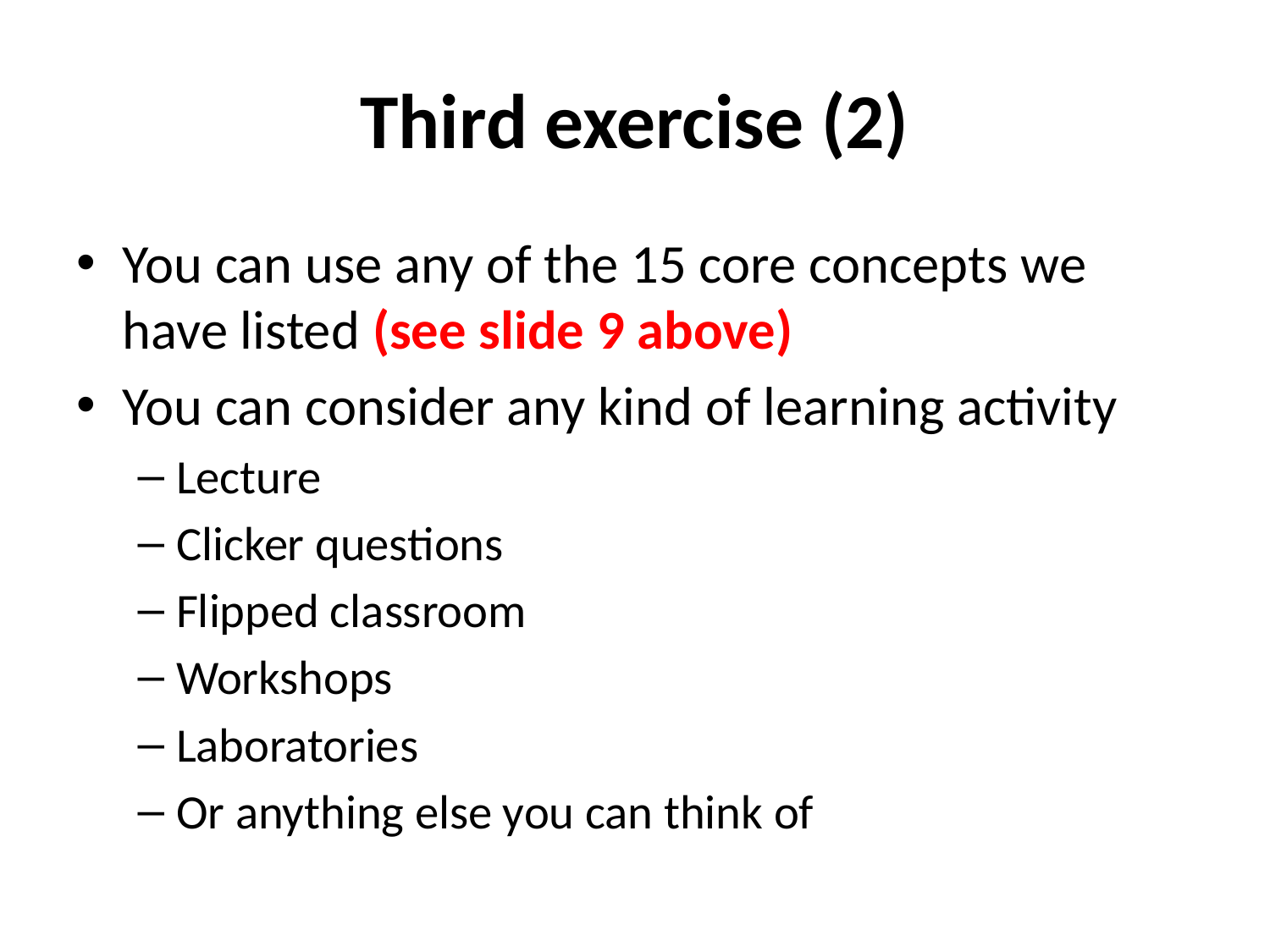

# Third exercise (2)
You can use any of the 15 core concepts we have listed (see slide 9 above)
You can consider any kind of learning activity
Lecture
Clicker questions
Flipped classroom
Workshops
Laboratories
Or anything else you can think of